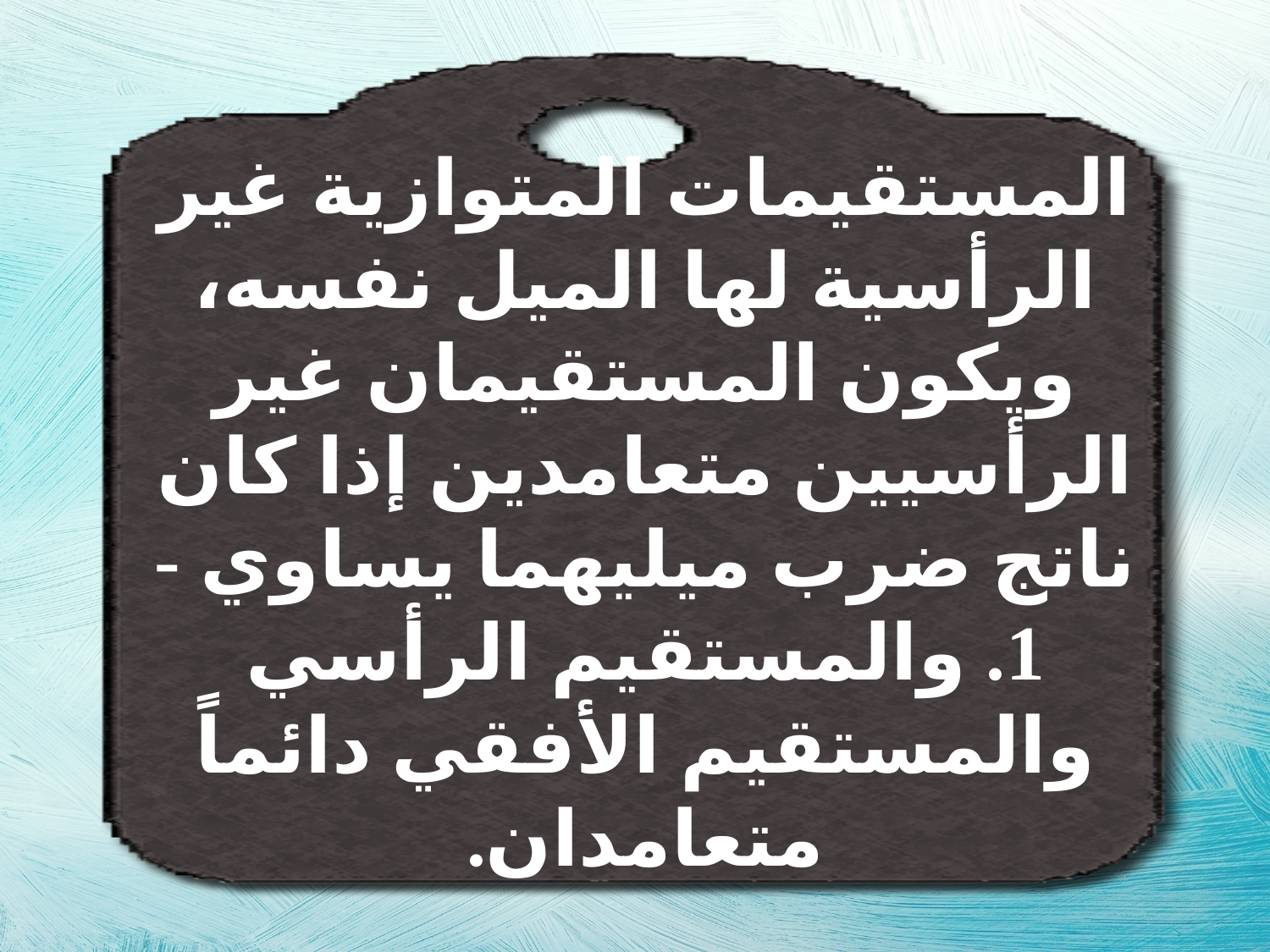

المستقيمات المتوازية غير الرأسية لها الميل نفسه، ويكون المستقيمان غير الرأسيين متعامدين إذا كان ناتج ضرب ميليهما يساوي -1. والمستقيم الرأسي والمستقيم الأفقي دائماً متعامدان.